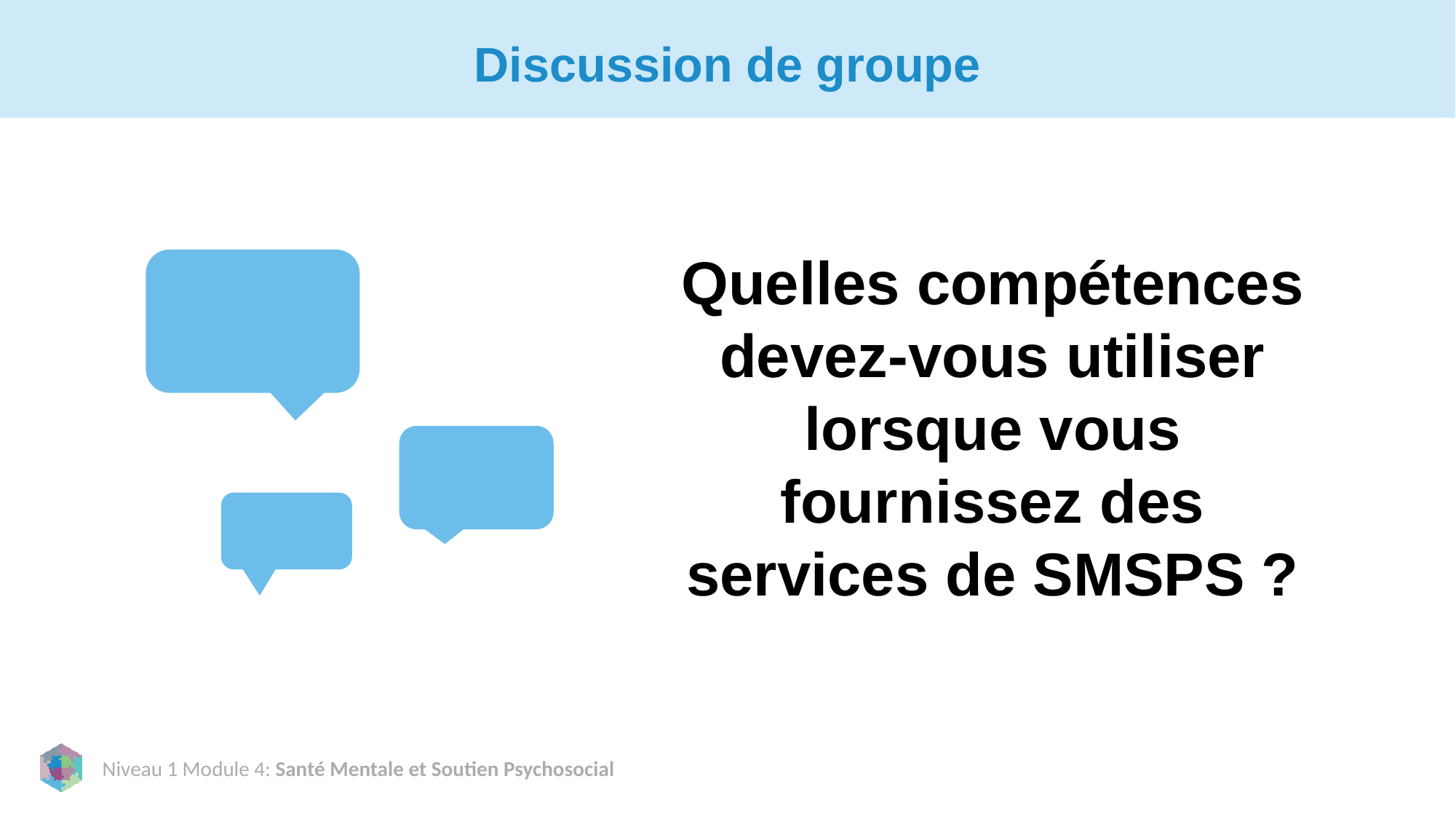

# Discussion de groupe
Quelles compétences devez-vous utiliser lorsque vous fournissez des services de SMSPS ?